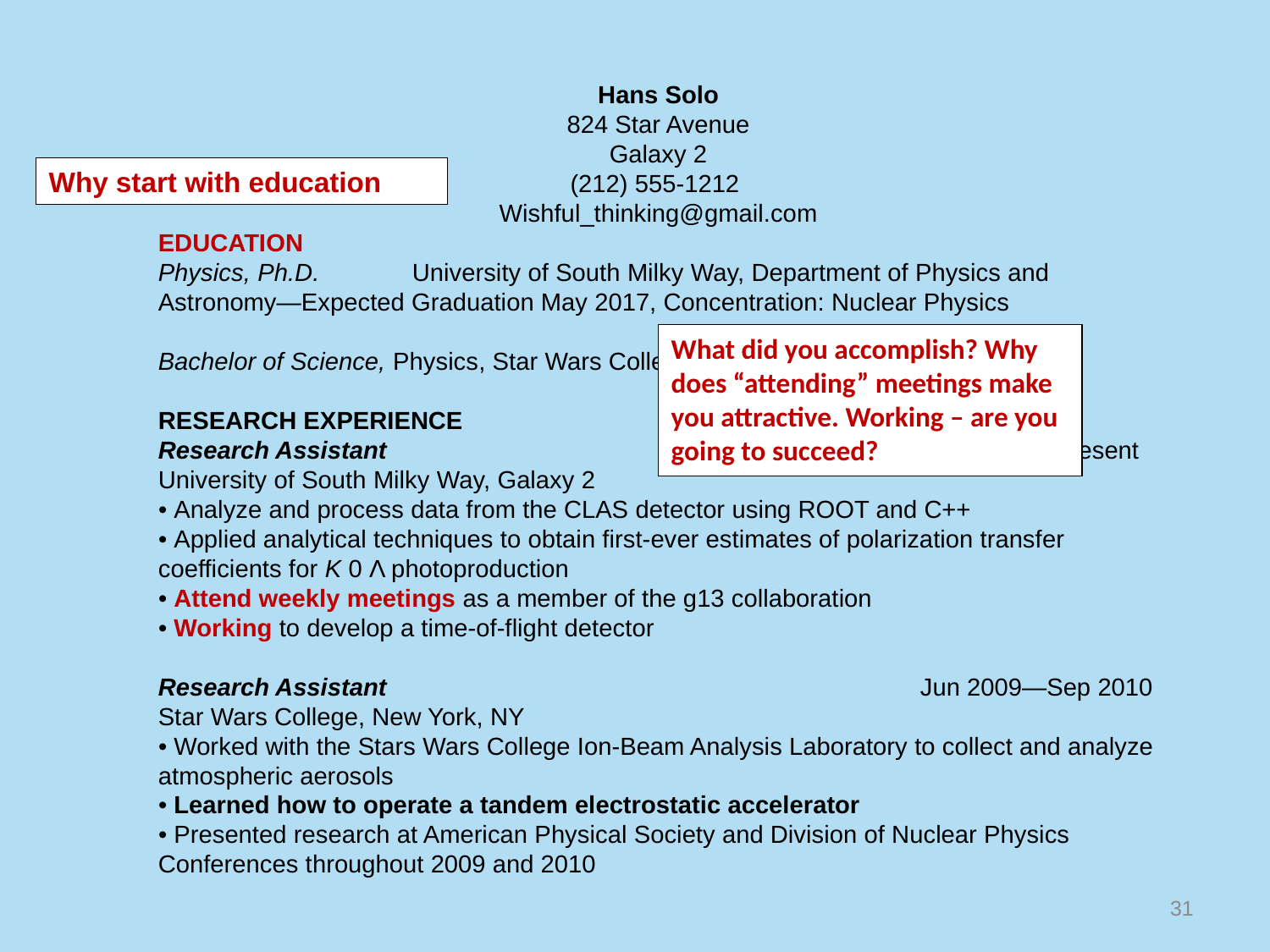

Hans Solo
824 Star Avenue
Galaxy 2
(212) 555-1212
Wishful_thinking@gmail.com
EDUCATION
Physics, Ph.D. 	University of South Milky Way, Department of Physics and Astronomy—Expected Graduation May 2017, Concentration: Nuclear Physics

Bachelor of Science, Physics, Star Wars College, Class of 2011, magna cum laude

RESEARCH EXPERIENCE
Research Assistant	 				May 2013—Present
University of South Milky Way, Galaxy 2
• Analyze and process data from the CLAS detector using ROOT and C++
• Applied analytical techniques to obtain first-ever estimates of polarization transfer coefficients for K 0 Λ photoproduction
• Attend weekly meetings as a member of the g13 collaboration
• Working to develop a time-of-flight detector

Research Assistant 					Jun 2009—Sep 2010
Star Wars College, New York, NY
• Worked with the Stars Wars College Ion-Beam Analysis Laboratory to collect and analyze atmospheric aerosols
• Learned how to operate a tandem electrostatic accelerator
• Presented research at American Physical Society and Division of Nuclear Physics
Conferences throughout 2009 and 2010

Why start with education
What did you accomplish? Why does “attending” meetings make you attractive. Working – are you going to succeed?
31